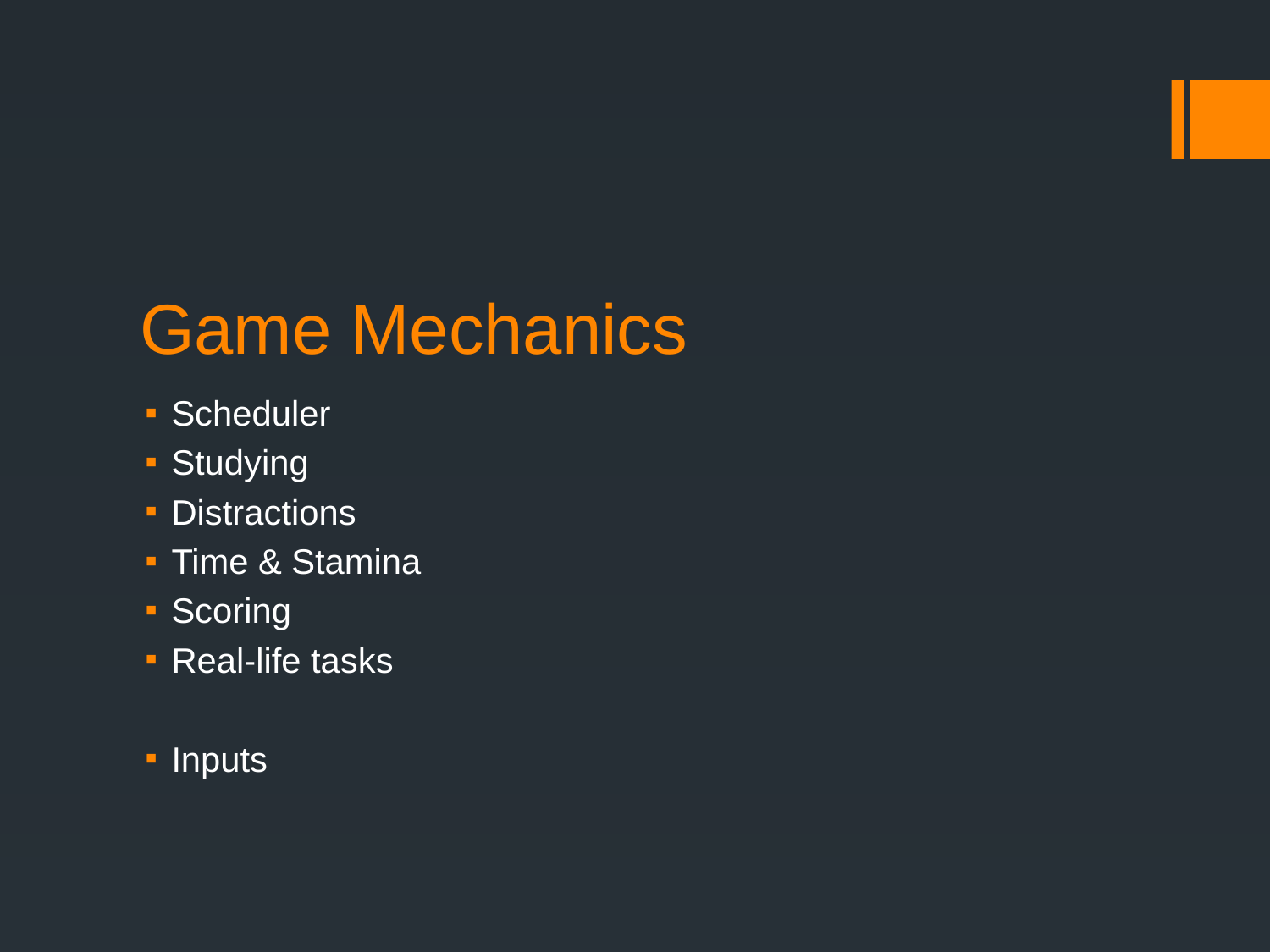

# Game Mechanics
Scheduler
Studying
Distractions
Time & Stamina
Scoring
Real-life tasks

Inputs